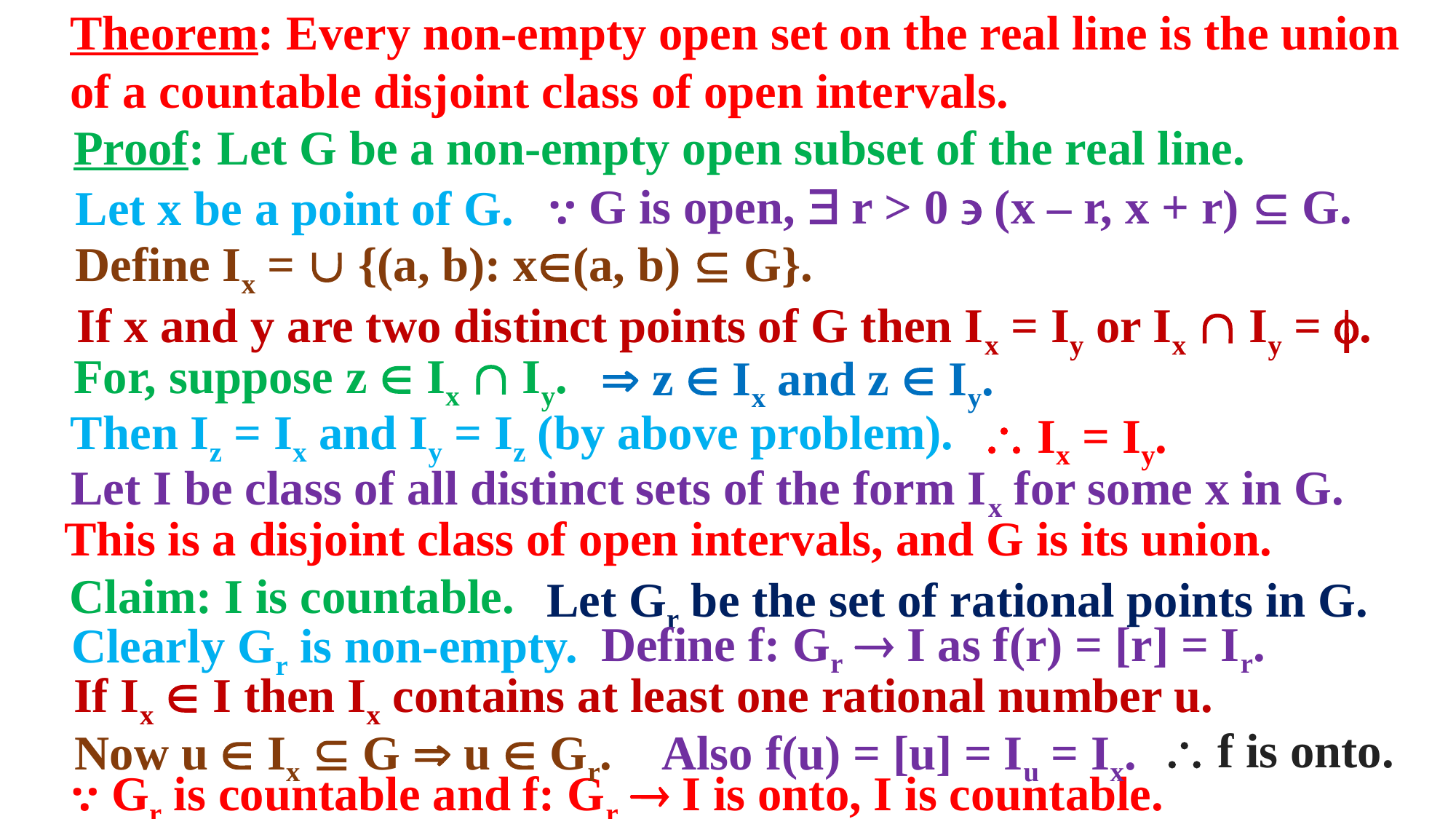

Theorem: Every non-empty open set on the real line is the union of a countable disjoint class of open intervals.
Proof: Let G be a non-empty open subset of the real line.
⸪ G is open, ∃ r > 0 ∋ (x – r, x + r) ⊆ G.
Let x be a point of G.
Define Ix = ∪ {(a, b): x∈(a, b) ⊆ G}.
If x and y are two distinct points of G then Ix = Iy or Ix ∩ Iy = φ.
For, suppose z ∈ Ix ∩ Iy.
⇒ z ∈ Ix and z ∈ Iy.
Then Iz = Ix and Iy = Iz (by above problem).
∴ Ix = Iy.
Let I be class of all distinct sets of the form Ix for some x in G.
This is a disjoint class of open intervals, and G is its union.
Claim: I is countable.
Let Gr be the set of rational points in G.
Define f: Gr → I as f(r) = [r] = Ir.
Clearly Gr is non-empty.
If Ix ∈ I then Ix contains at least one rational number u.
∴ f is onto.
Also f(u) = [u] = Iu = Ix.
Now u ∈ Ix ⊆ G ⇒ u ∈ Gr.
⸪ Gr is countable and f: Gr → I is onto, I is countable.